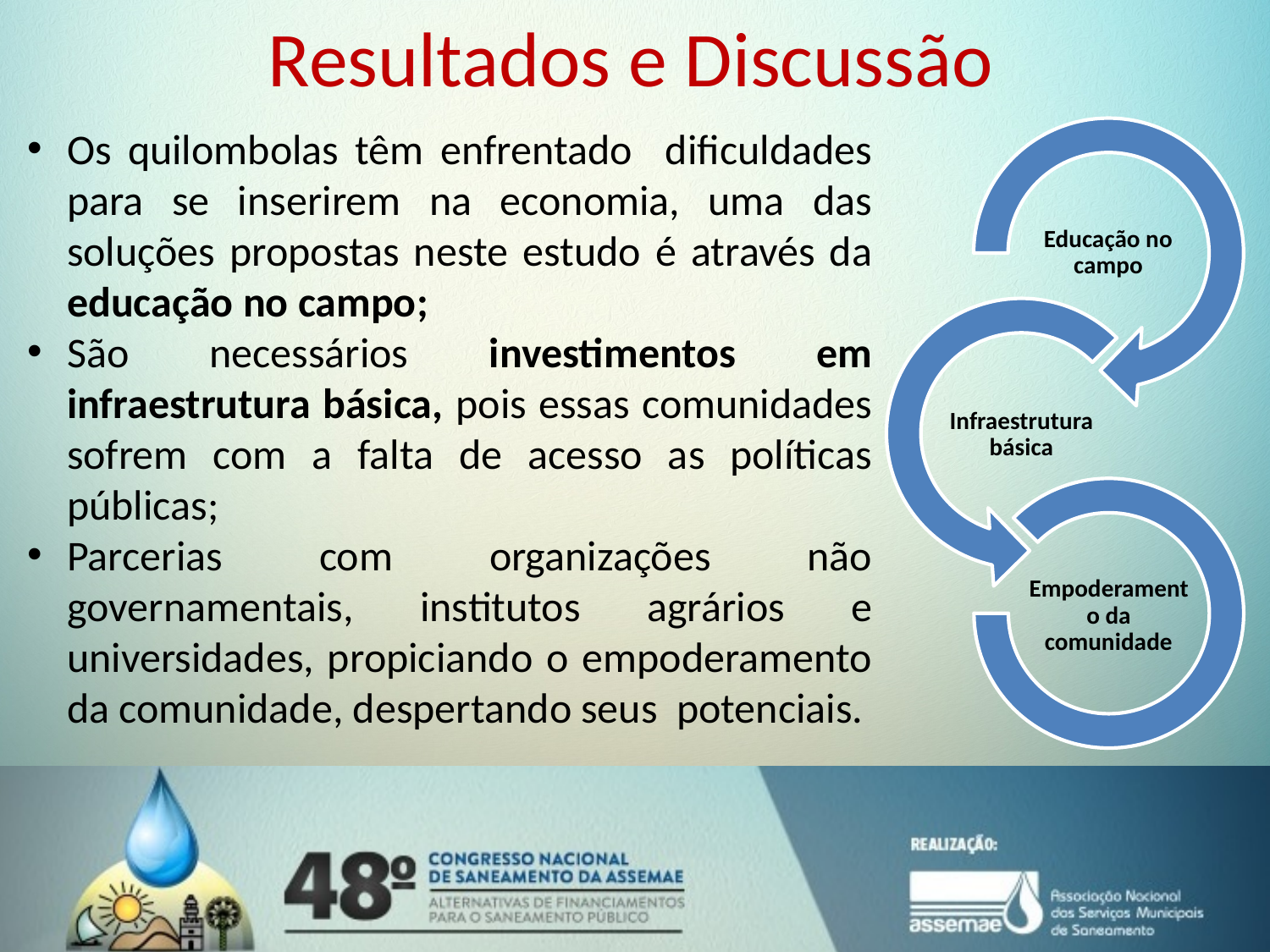

# Resultados e Discussão
Educação no campo
Infraestrutura básica
Empoderamento da comunidade
Os quilombolas têm enfrentado  dificuldades para se inserirem na economia, uma das soluções propostas neste estudo é através da educação no campo;
São necessários investimentos em infraestrutura básica, pois essas comunidades sofrem com a falta de acesso as políticas públicas;
Parcerias com organizações não governamentais, institutos agrários e universidades, propiciando o empoderamento da comunidade, despertando seus  potenciais.